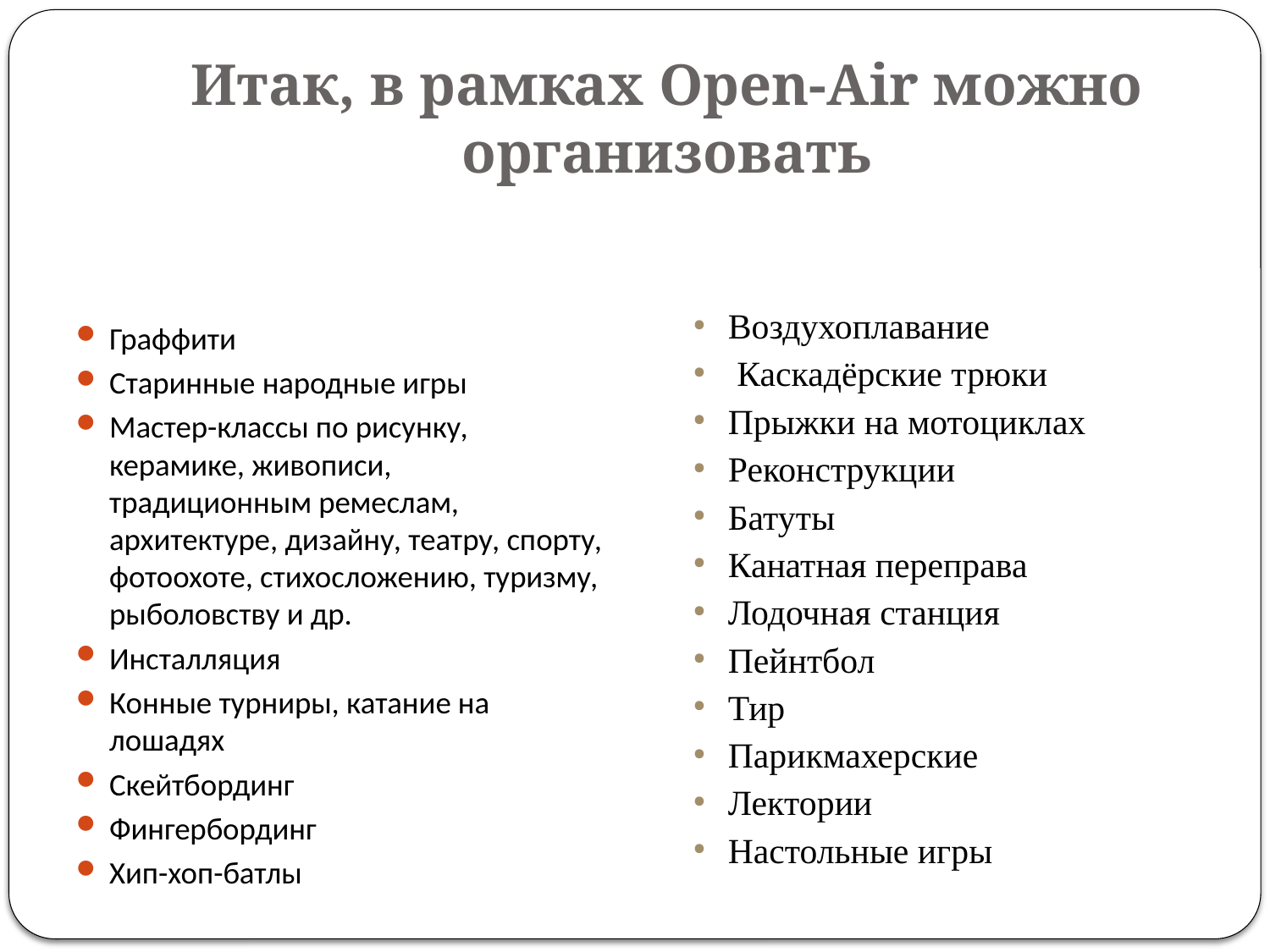

# Итак, в рамках Open-Air можно организовать
Воздухоплавание
 Каскадёрские трюки
Прыжки на мотоциклах
Реконструкции
Батуты
Канатная переправа
Лодочная станция
Пейнтбол
Тир
Парикмахерские
Лектории
Настольные игры

Граффити
Старинные народные игры
Мастер-классы по рисунку, керамике, живописи,  традиционным ремеслам, архитектуре, дизайну, театру, спорту, фотоохоте, стихосложению, туризму, рыболовству и др.
Инсталляция
Конные турниры, катание на лошадях
Скейтбординг
Фингербординг
Хип-хоп-батлы